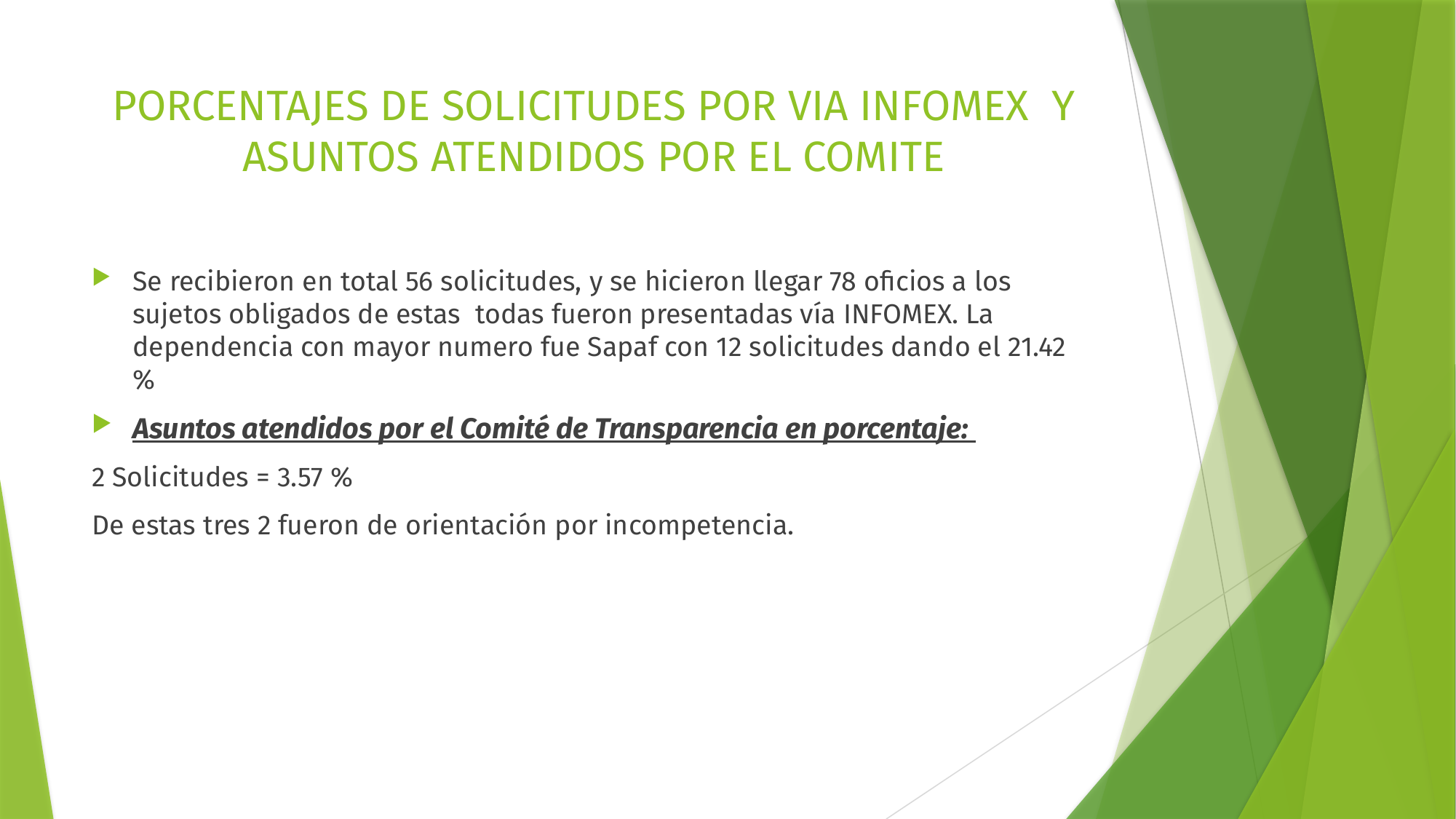

# PORCENTAJES DE SOLICITUDES POR VIA INFOMEX  Y ASUNTOS ATENDIDOS POR EL COMITE
Se recibieron en total 56 solicitudes, y se hicieron llegar 78 oficios a los sujetos obligados de estas  todas fueron presentadas vía INFOMEX. La dependencia con mayor numero fue Sapaf con 12 solicitudes dando el 21.42 %
Asuntos atendidos por el Comité de Transparencia en porcentaje:
2 Solicitudes = 3.57 %
De estas tres 2 fueron de orientación por incompetencia.